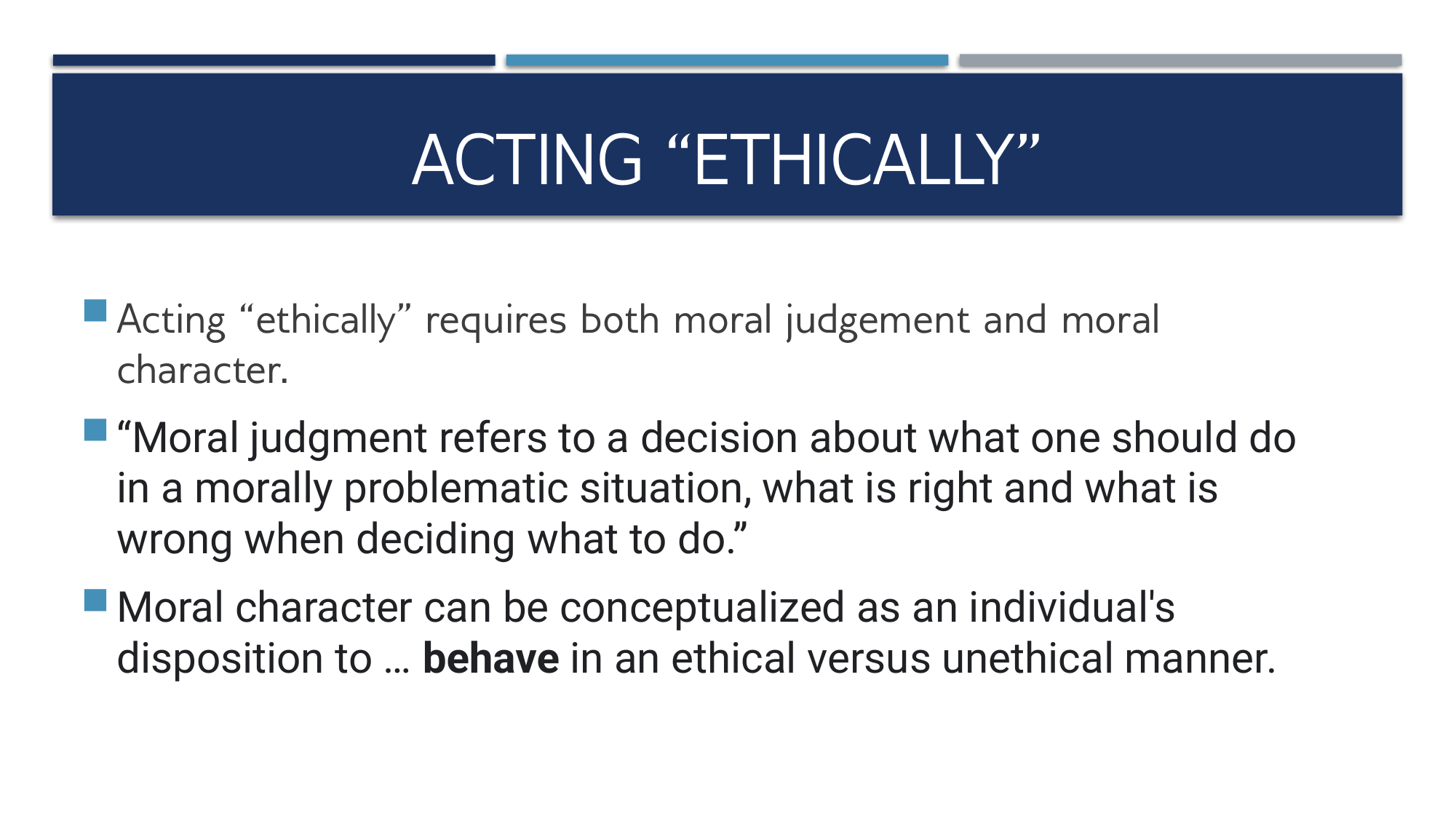

# Acting “ethically”
Acting “ethically” requires both moral judgement and moral character.
“Moral judgment refers to a decision about what one should do in a morally problematic situation, what is right and what is wrong when deciding what to do.”
Moral character can be conceptualized as an individual's disposition to … behave in an ethical versus unethical manner.